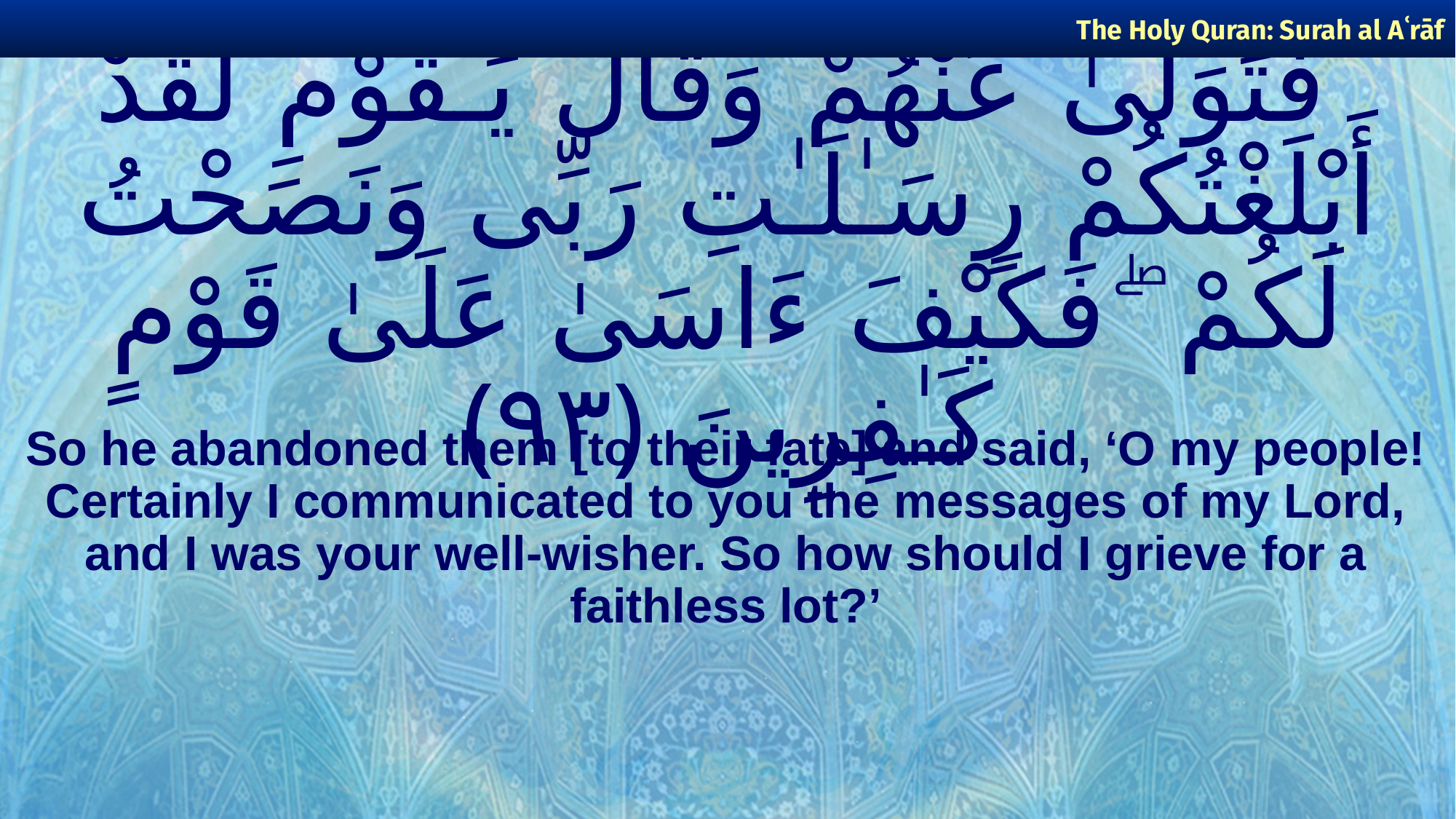

The Holy Quran: Surah al­ Aʿrāf
# فَتَوَلَّىٰ عَنْهُمْ وَقَالَ يَـٰقَوْمِ لَقَدْ أَبْلَغْتُكُمْ رِسَـٰلَـٰتِ رَبِّى وَنَصَحْتُ لَكُمْ ۖ فَكَيْفَ ءَاسَىٰ عَلَىٰ قَوْمٍ كَـٰفِرِينَ ﴿٩٣﴾
So he abandoned them [to their fate] and said, ‘O my people! Certainly I communicated to you the messages of my Lord, and I was your well-wisher. So how should I grieve for a faithless lot?’